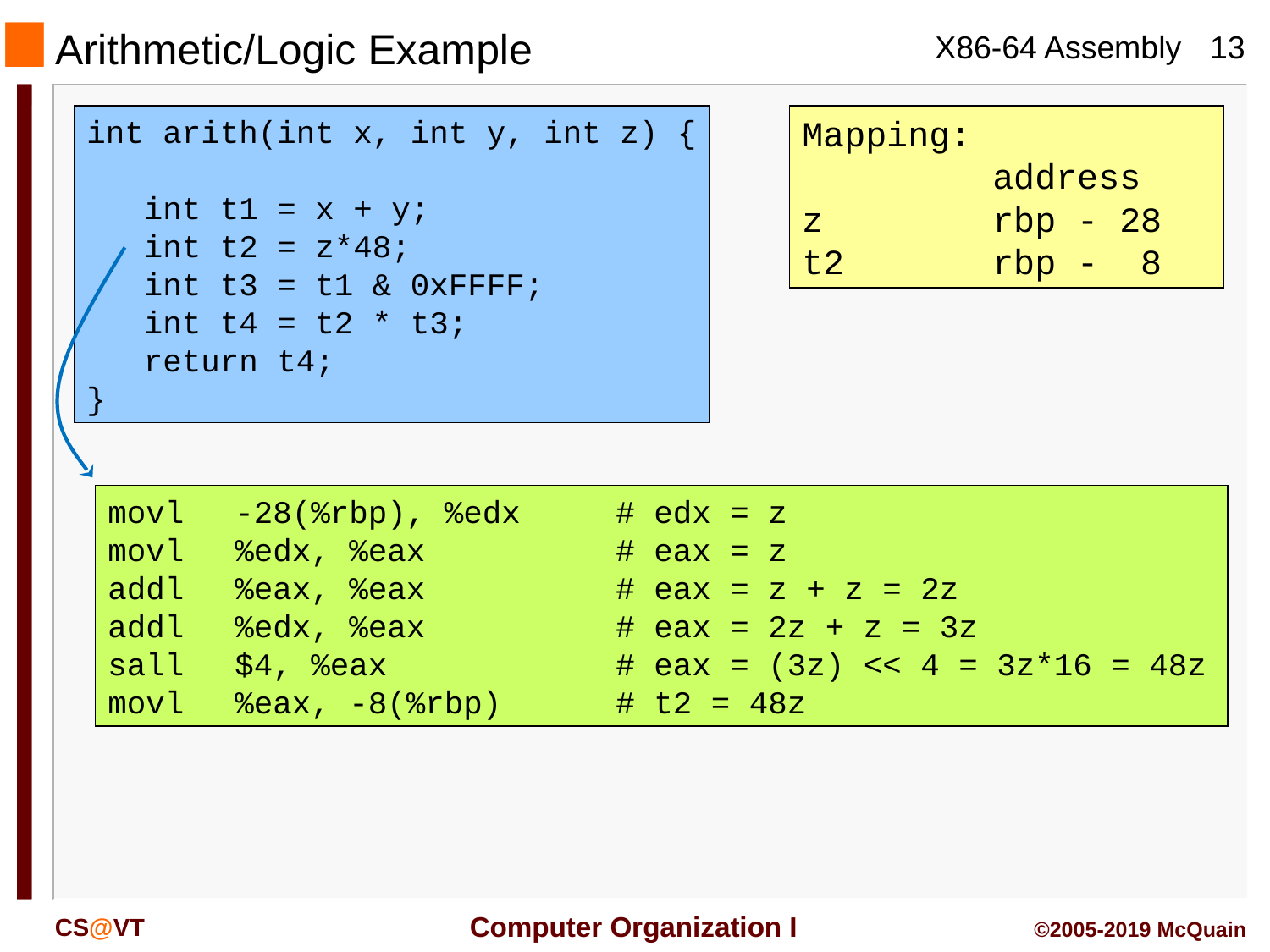

Arithmetic/Logic Example
int arith(int x, int y, int z) {

   int t1 = x + y;
   int t2 = z*48;
   int t3 = t1 & 0xFFFF;
   int t4 = t2 * t3;
   return t4;
}
Mapping:
         address
z        rbp - 28
t2       rbp -  8

movl	-28(%rbp), %edx     # edx = z
movl	%edx, %eax          # eax = z
addl	%eax, %eax          # eax = z + z = 2z
addl	%edx, %eax          # eax = 2z + z = 3z
sall	$4, %eax            # eax = (3z) << 4 = 3z*16 = 48z
movl	%eax, -8(%rbp)      # t2 = 48z